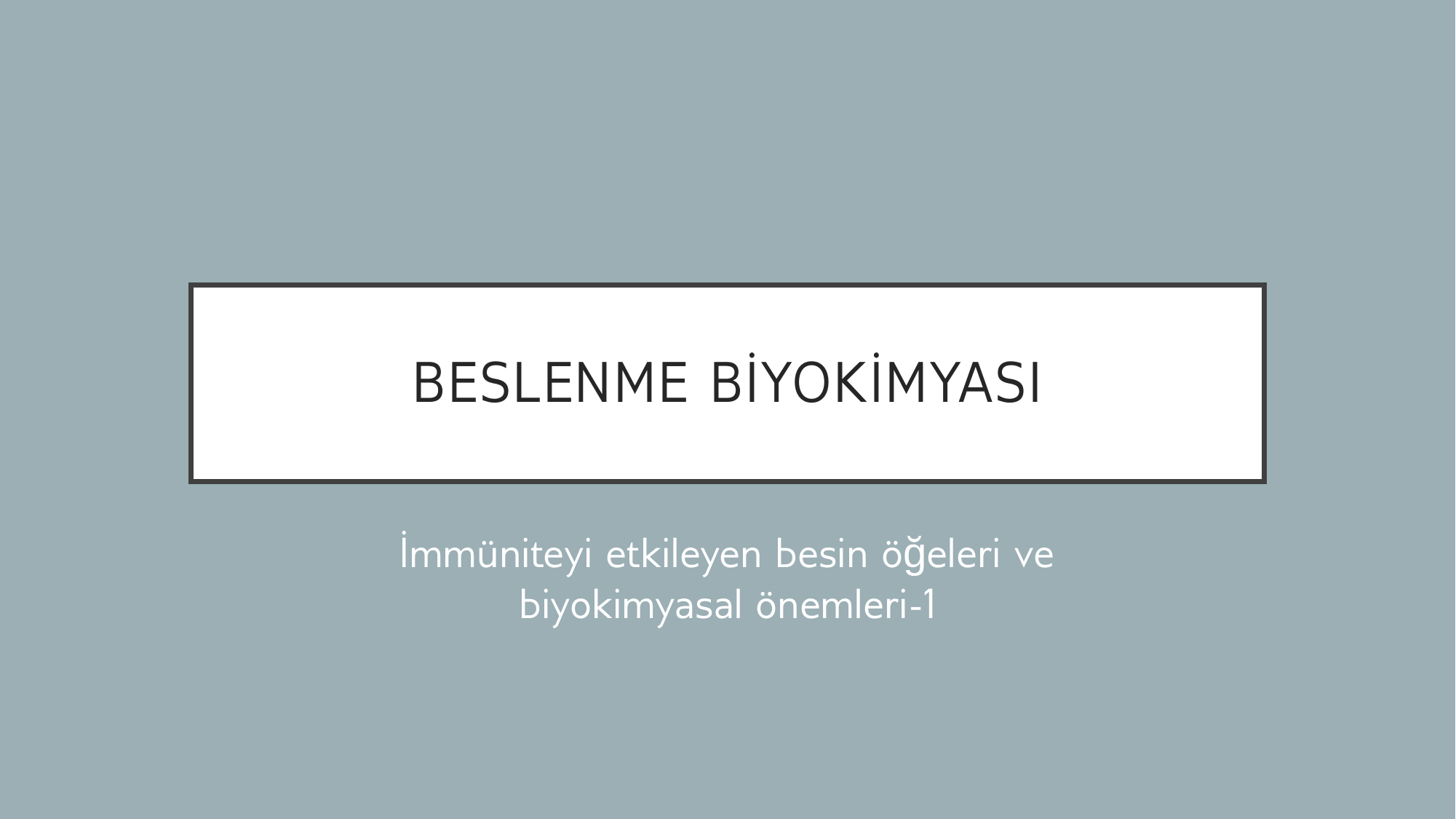

# Beslenme biyokimyası
İmmüniteyi etkileyen besin öğeleri ve biyokimyasal önemleri-1